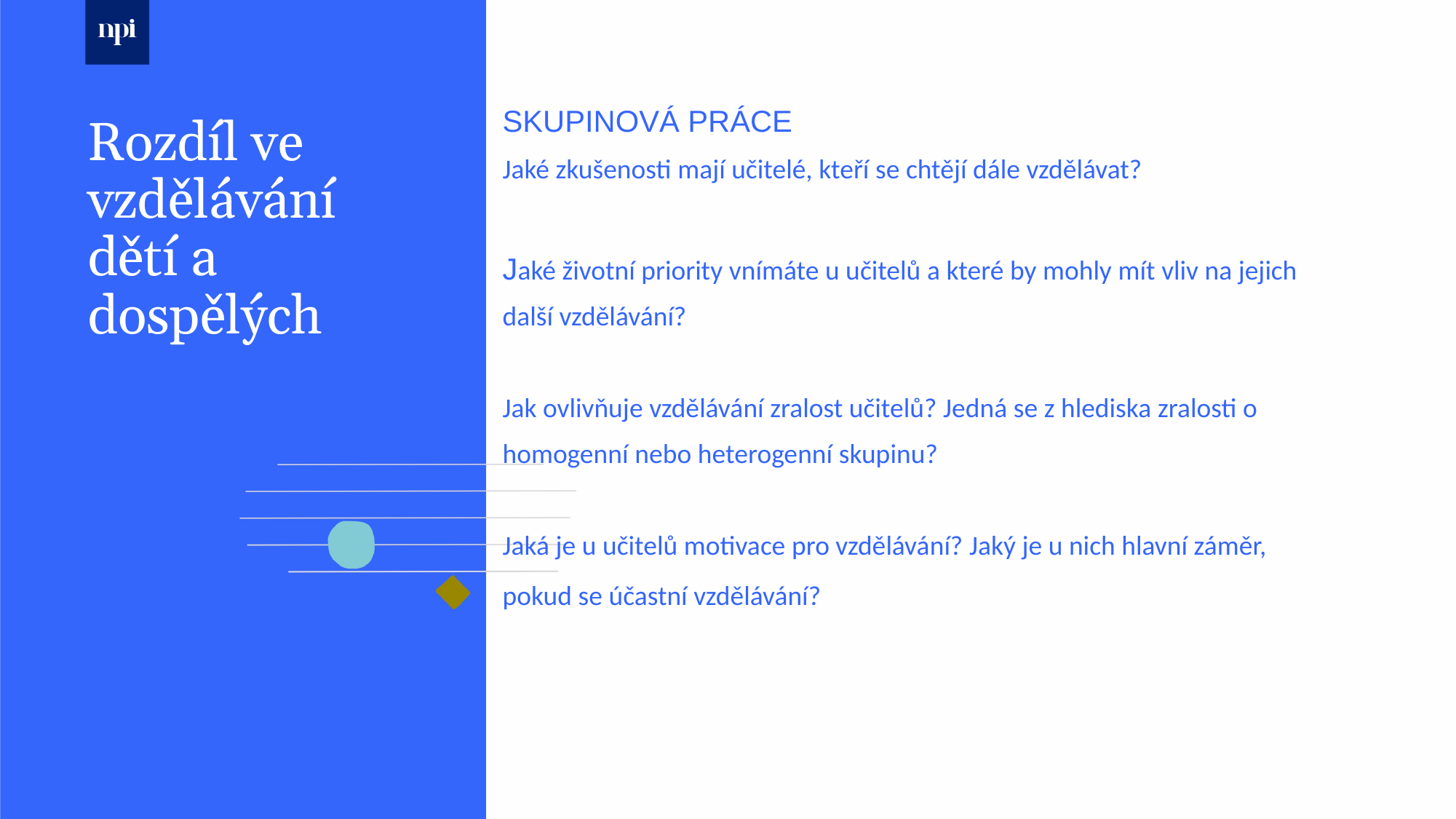

SKUPINOVÁ PRÁCE
Jaké zkušenosti mají učitelé, kteří se chtějí dále vzdělávat?

Jaké životní priority vnímáte u učitelů a které by mohly mít vliv na jejich další vzdělávání?

Jak ovlivňuje vzdělávání zralost učitelů? Jedná se z hlediska zralosti o homogenní nebo heterogenní skupinu?

Jaká je u učitelů motivace pro vzdělávání? Jaký je u nich hlavní záměr, pokud se účastní vzdělávání?

# Rozdíl ve vzdělávání dětí a dospělých